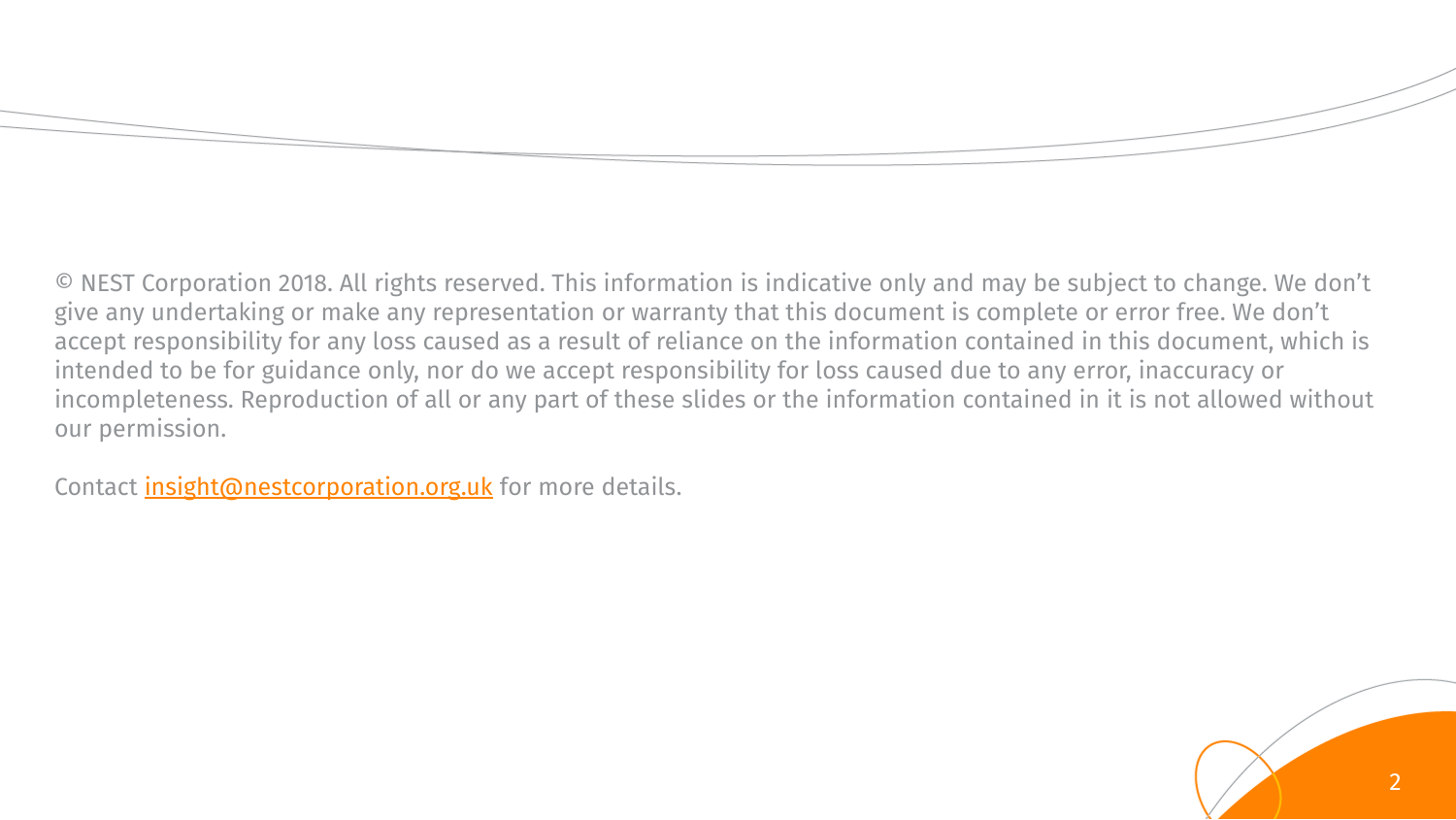

© NEST Corporation 2018. All rights reserved. This information is indicative only and may be subject to change. We don’t give any undertaking or make any representation or warranty that this document is complete or error free. We don’t accept responsibility for any loss caused as a result of reliance on the information contained in this document, which is intended to be for guidance only, nor do we accept responsibility for loss caused due to any error, inaccuracy or incompleteness. Reproduction of all or any part of these slides or the information contained in it is not allowed without our permission.
Contact insight@nestcorporation.org.uk for more details.
2